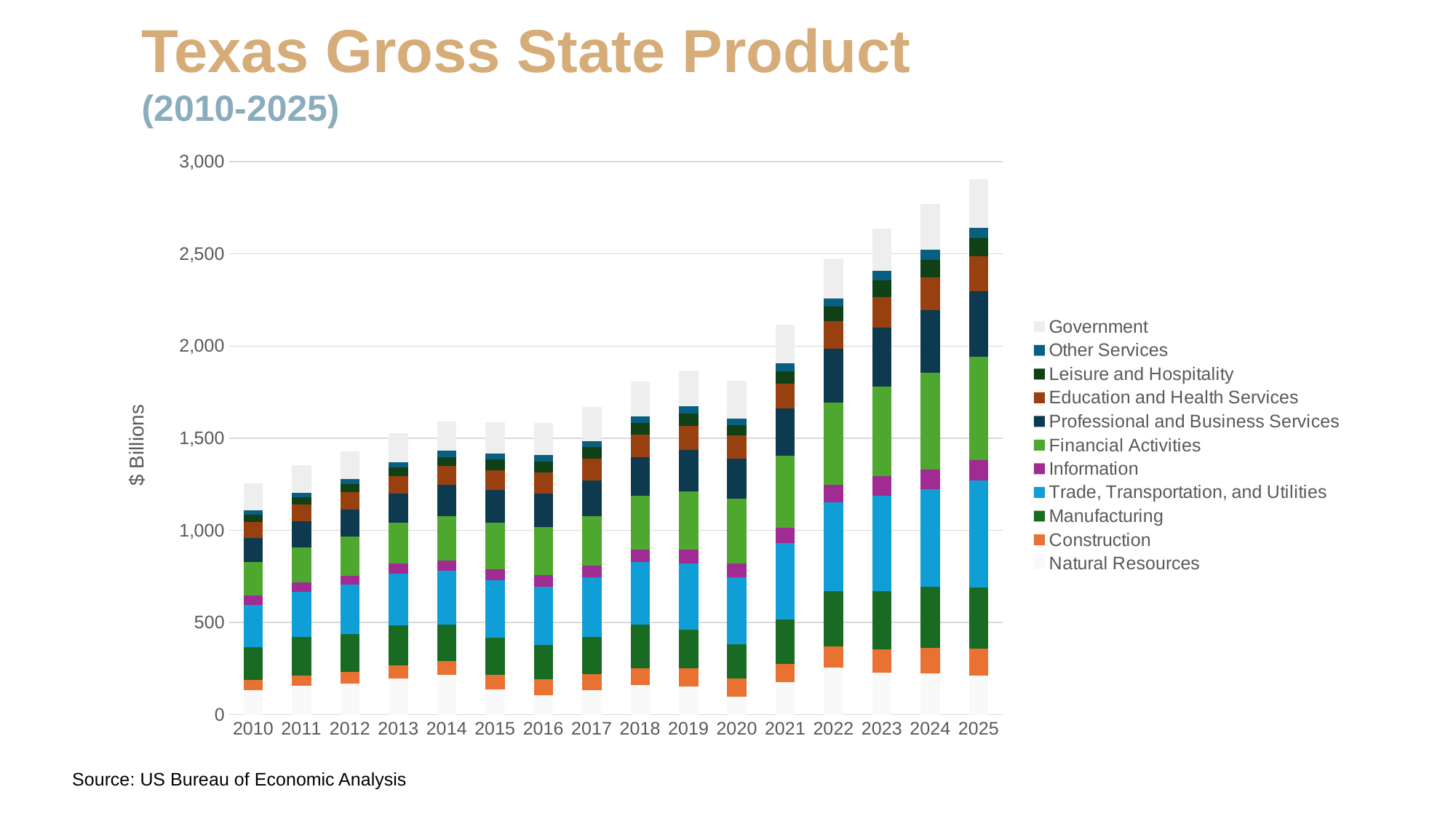

Texas Gross State Product
(2010-2025)

### Chart

| Category | Natural Resources | Construction | Manufacturing | Trade, Transportation, and Utilities | Information | Financial Activities | Professional and Business Services | Education and Health Services | Leisure and Hospitality | Other Services | Government |
|---|---|---|---|---|---|---|---|---|---|---|---|
| 2010 | 131.0461 | 55.8666 | 178.999 | 229.41 | 50.5849 | 181.994 | 131.8454 | 85.453 | 38.9929 | 25.3095 | 146.1594 |
| 2011 | 154.8872 | 57.1145 | 207.5223 | 244.6845 | 50.812 | 193.3677 | 140.9291 | 89.1791 | 40.4953 | 25.777 | 147.0082 |
| 2012 | 167.7503 | 63.763 | 205.9454 | 267.2698000000001 | 49.9253 | 209.5285 | 149.8885 | 92.5507 | 43.5332 | 27.7079 | 151.7253 |
| 2013 | 196.9733 | 68.2561 | 220.0318 | 279.0146 | 54.6033 | 220.9596 | 159.3658 | 95.849 | 45.6476 | 29.2981 | 156.7827 |
| 2014 | 216.1991 | 75.4449 | 196.0493 | 293.6452 | 54.0471 | 240.4916 | 171.6701 | 99.7473 | 51.0687 | 31.9692 | 161.8451 |
| 2015 | 134.9356 | 81.2838 | 201.7865 | 311.0023 | 59.7548 | 250.6098 | 180.6923 | 106.6186 | 56.6246 | 33.2061 | 169.4715 |
| 2016 | 105.9104 | 85.474 | 187.4562 | 315.30210000000005 | 60.9145 | 263.2732 | 182.4335 | 112.9909 | 59.2746 | 33.8254 | 176.1265 |
| 2017 | 132.38129999999998 | 88.4781 | 198.8384 | 324.7497 | 65.2227 | 267.505 | 194.8385 | 117.2086 | 60.6835 | 34.8492 | 182.558 |
| 2018 | 161.9748 | 90.5418 | 233.7726 | 342.38560000000007 | 67.905 | 291.7662 | 210.0942 | 121.656 | 62.1661 | 36.806 | 188.9585 |
| 2019 | 152.63769999999997 | 97.6545 | 211.5515 | 359.41589999999997 | 74.0068 | 315.2546 | 226.9806 | 128.4289 | 66.4627 | 39.1302 | 193.3488 |
| 2020 | 96.3002 | 97.9503 | 187.447 | 362.7429 | 76.2103 | 349.3851 | 220.0982 | 125.8116 | 52.9719 | 36.6774 | 205.0752 |
| 2021 | 174.7949 | 101.2435 | 241.1581 | 412.0374 | 85.2445 | 390.19 | 255.1746 | 137.43320000000003 | 67.463 | 39.9222 | 212.3523 |
| 2022 | 256.3453 | 113.7793 | 299.6343 | 480.7534 | 97.576 | 444.3484 | 291.869 | 149.4761 | 79.6056 | 46.0682 | 217.4475 |
| 2023 | 227.3971 | 126.433 | 317.1169 | 517.8831 | 106.7954 | 484.2928 | 321.3917 | 165.0279 | 90.7082 | 49.1987 | 230.9928 |
| 2024 | 224.8304 | 136.827 | 330.7737 | 532.0809 | 106.4919 | 525.1046 | 339.7946 | 176.3582 | 96.5969 | 52.9744 | 247.9336 |
| 2025 | 212.98330000000004 | 142.7713 | 331.9021 | 582.7968 | 111.5193 | 558.8225 | 358.1744 | 187.4876 | 99.3252 | 54.6074 | 264.038 |
Source: US Bureau of Economic Analysis